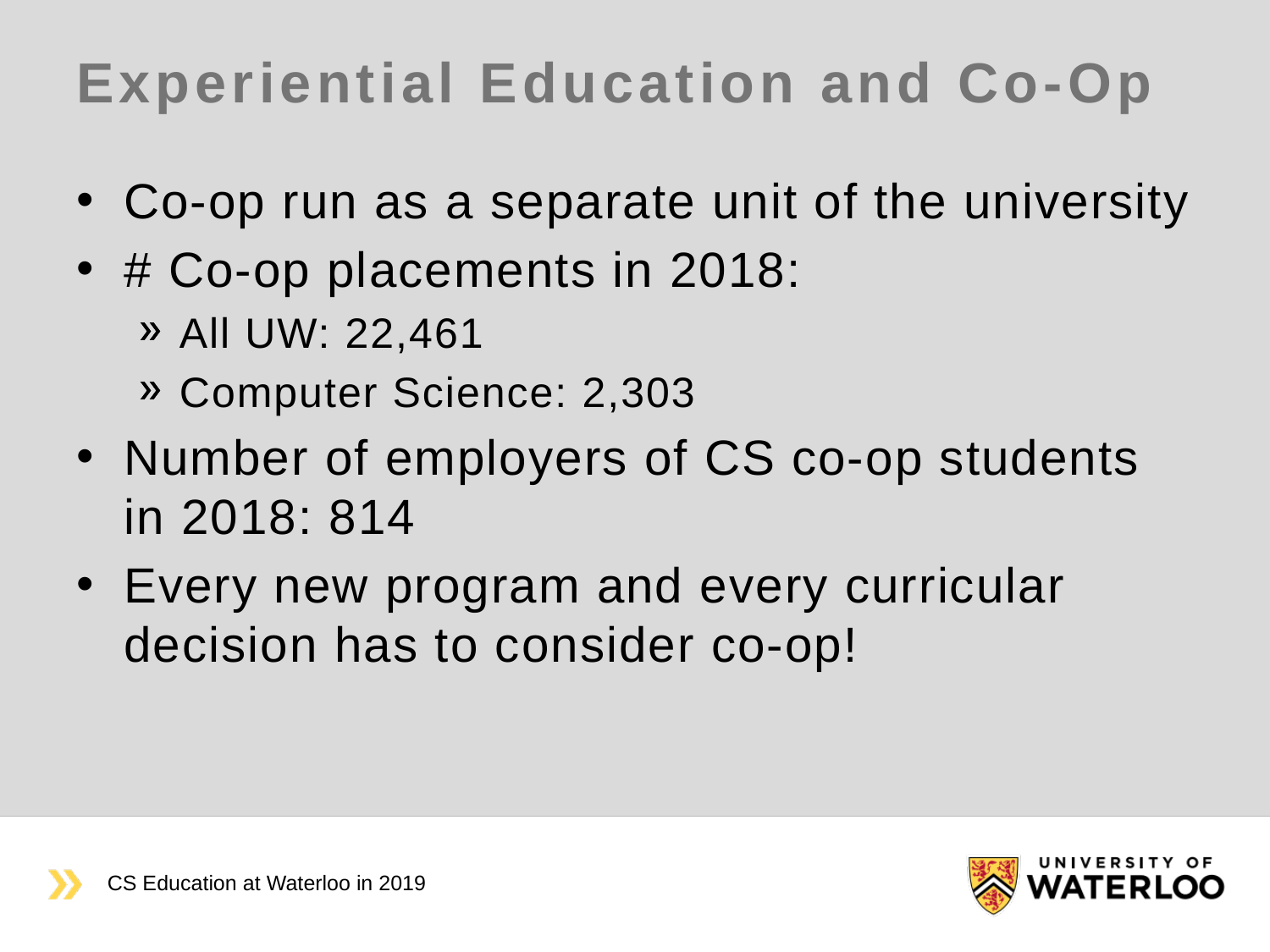

# Experiential Education and Co-Op
Co-op run as a separate unit of the university
# Co-op placements in 2018:
All UW: 22,461
Computer Science: 2,303
Number of employers of CS co-op students in 2018: 814
Every new program and every curricular decision has to consider co-op!

CS Education at Waterloo in 2019